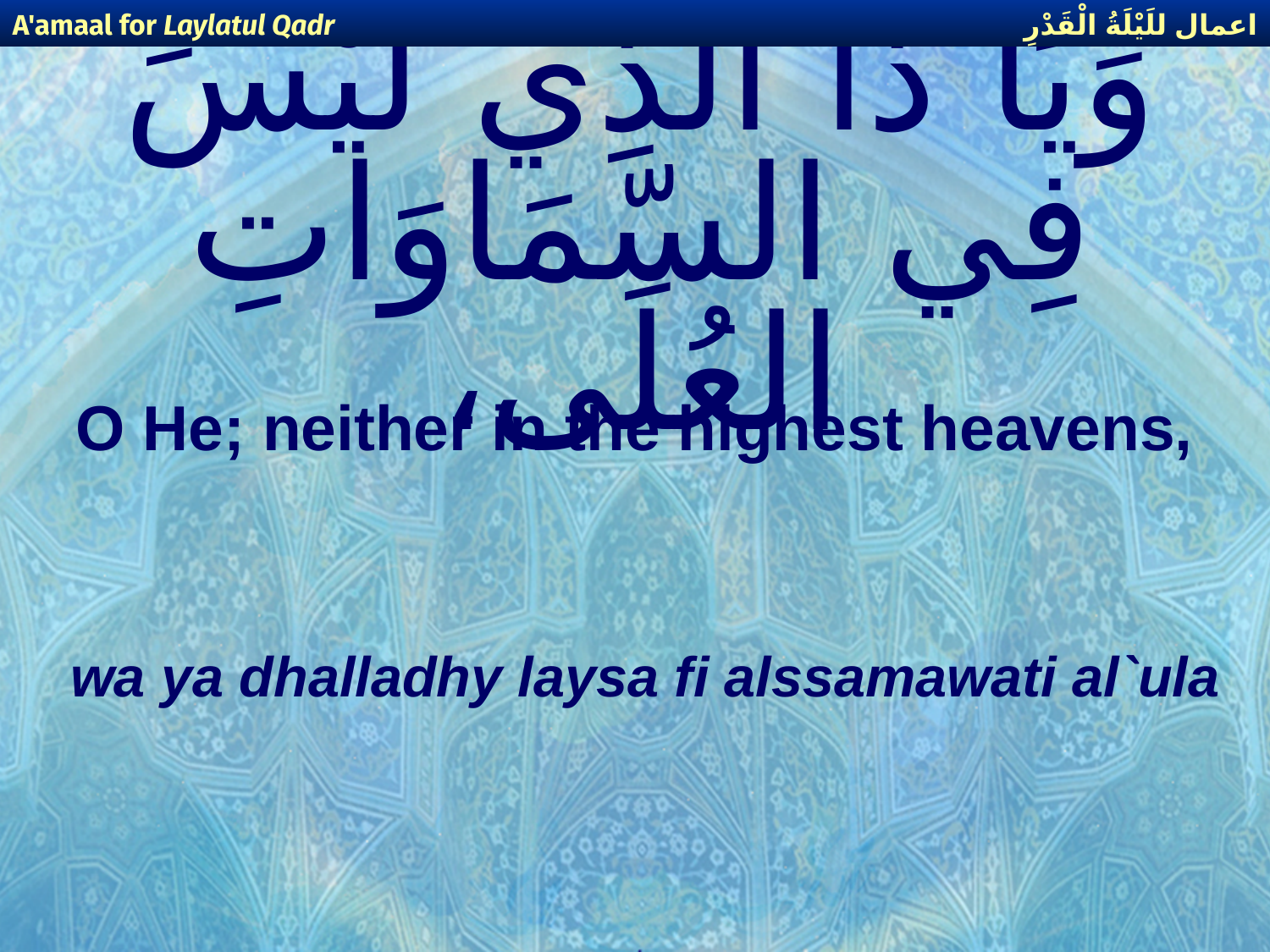

اعمال للَيْلَةُ الْقَدْرِ
A'amaal for Laylatul Qadr
# وَيَا ذَا الّذِي لَيْسَ فِي السّمَاوَاتِ العُلَى،
O He; neither in the highest heavens,
wa ya dhalladhy laysa fi alssamawati al`ula